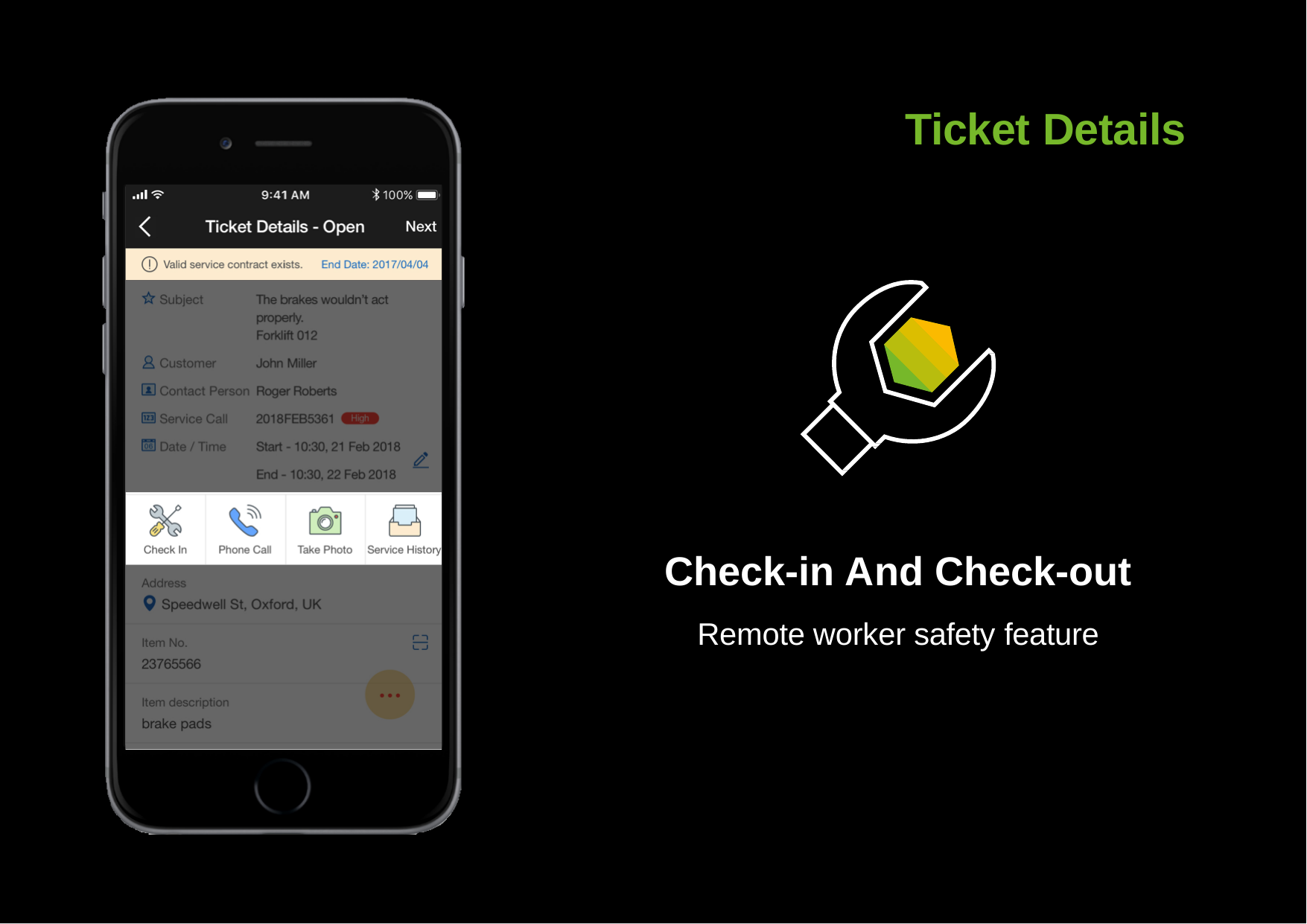

# Ticket Details

Check-in And Check-out
Remote worker safety feature